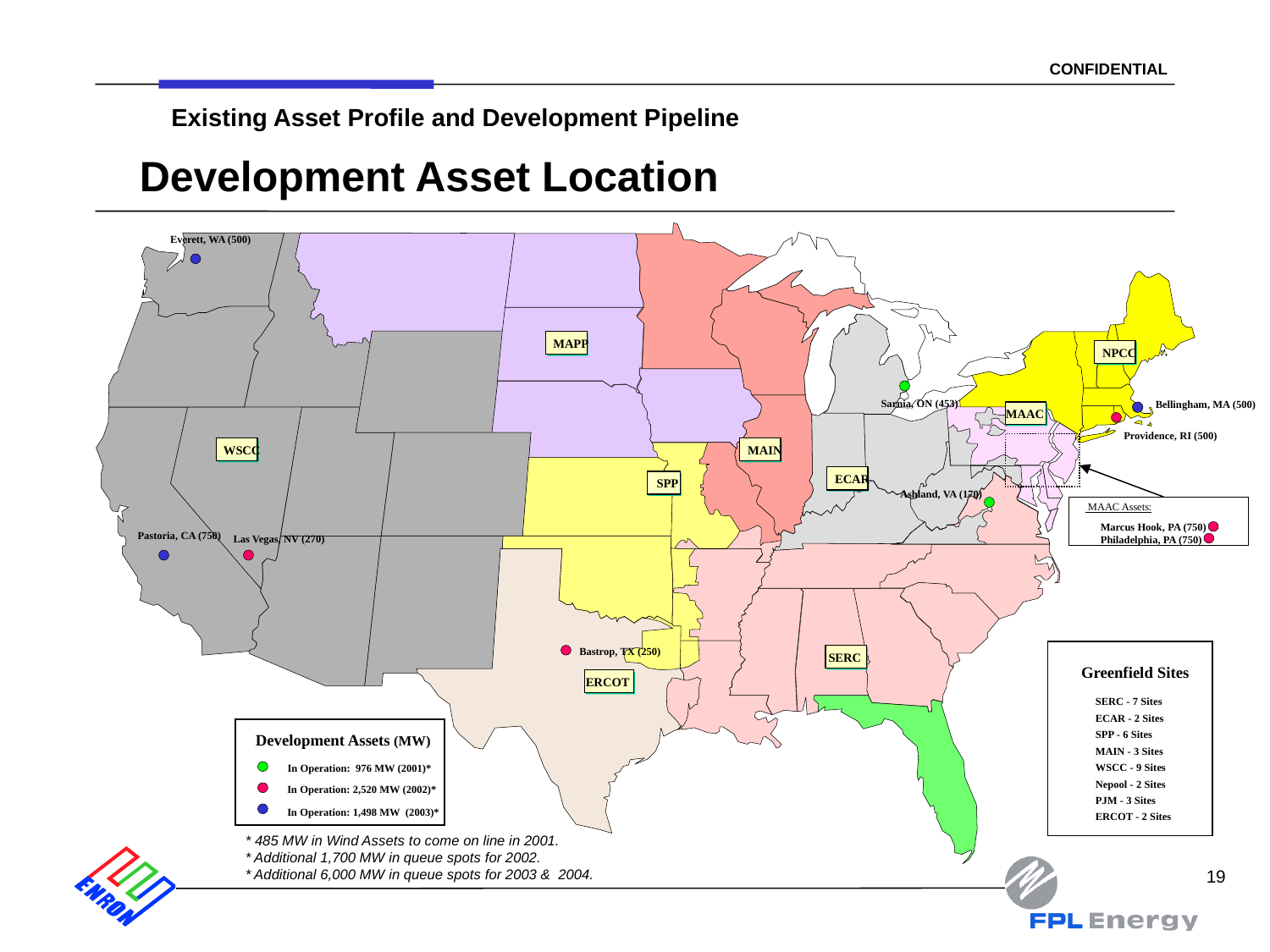

19
Existing Asset Profile and Development Pipeline
Development Asset Location

Everett, WA (500)

MAPP

NPCC

Bellingham, MA (500)

Sarnia, ON (453)

MAAC

Providence, RI (500)

WSCC

MAIN

ECAR

SPP

Ashland, VA (170)

 MAAC Assets:

Marcus Hook, PA (750)
Philadelphia, PA (750)

Pastoria, CA (750)
Las Vegas, NV (270)

Bastrop, TX (250)

SERC
Greenfield Sites

ERCOT

SERC - 7 Sites
ECAR - 2 Sites
SPP - 6 Sites
MAIN - 3 Sites
WSCC - 9 Sites
Nepool - 2 Sites
PJM - 3 Sites
ERCOT - 2 Sites

Development Assets (MW)

In Operation:  976 MW (2001)*

In Operation: 2,520 MW (2002)*

In Operation: 1,498 MW  (2003)*

* 485 MW in Wind Assets to come on line in 2001.
* Additional 1,700 MW in queue spots for 2002.
* Additional 6,000 MW in queue spots for 2003 &  2004.